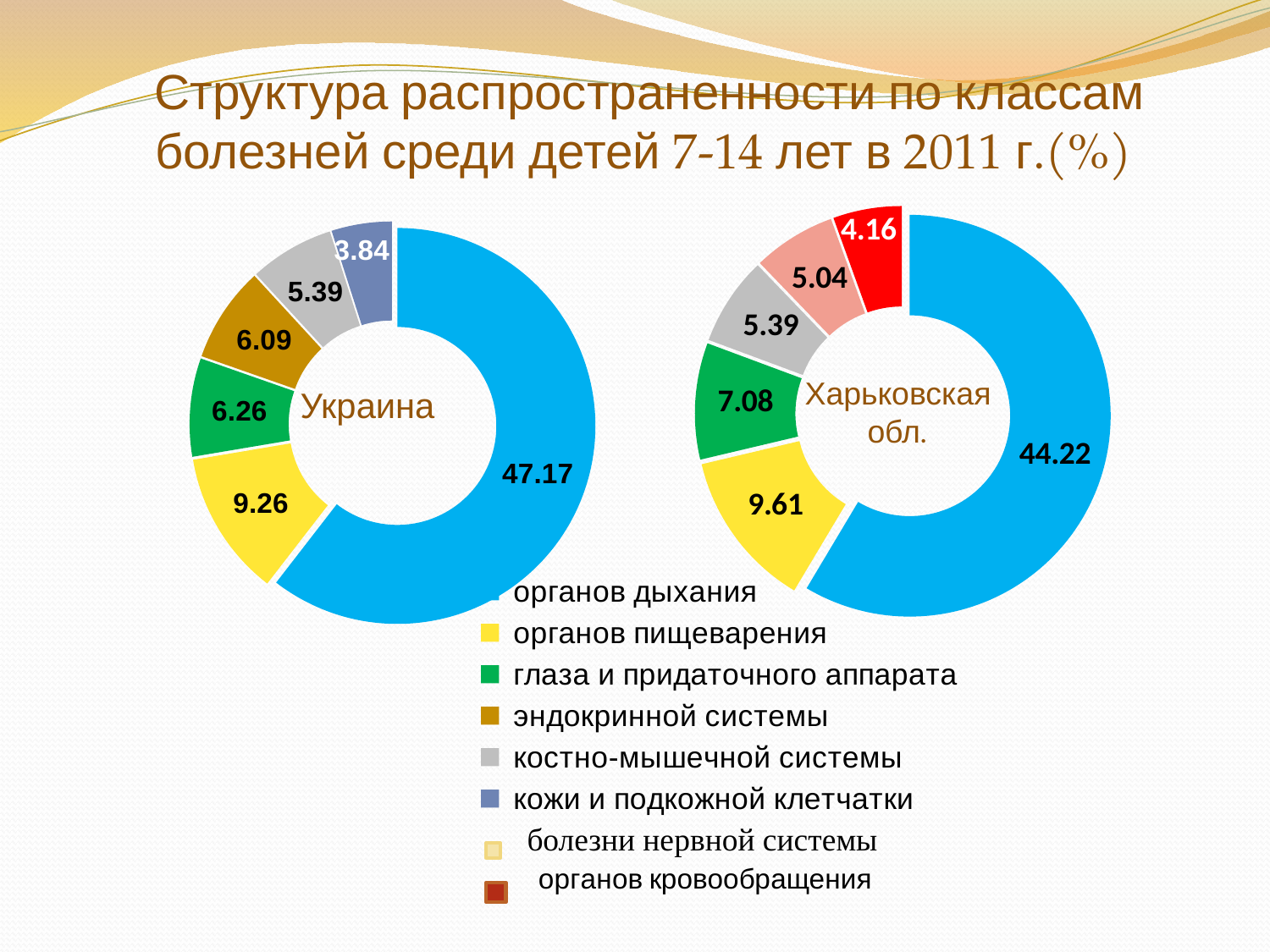

# Структура распространенности по классам болезней среди детей 7-14 лет в 2011 г.(%)

### Chart

| Category |  |
|---|---|
|  органов дыхания | 44.22150255336135 |
|  органов пищеварения | 9.612654467044973 |
|  глаза и придаточного аппарата  | 7.0761646496277955 |
|  костно-мышечной системы | 5.389012110463233 |
|  нервной системы | 5.040471085908989 |
| системы кровообращения     | 4.163974766782005 |

### Chart

| Category |  |
|---|---|
|  органов дыхания | 47.17383997943892 |
|  органов пищеварения | 9.261382732646647 |
|  глаза и придаточного аппарата  | 6.257290286866609 |
|  эндокринной системы | 6.090725766592198 |
|  костно-мышечной системы | 5.3888812004507605 |
|  кожи и подкожной клетчатки | 3.837903560625531 |
Харьковская обл.
Украина
болезни нервной системы